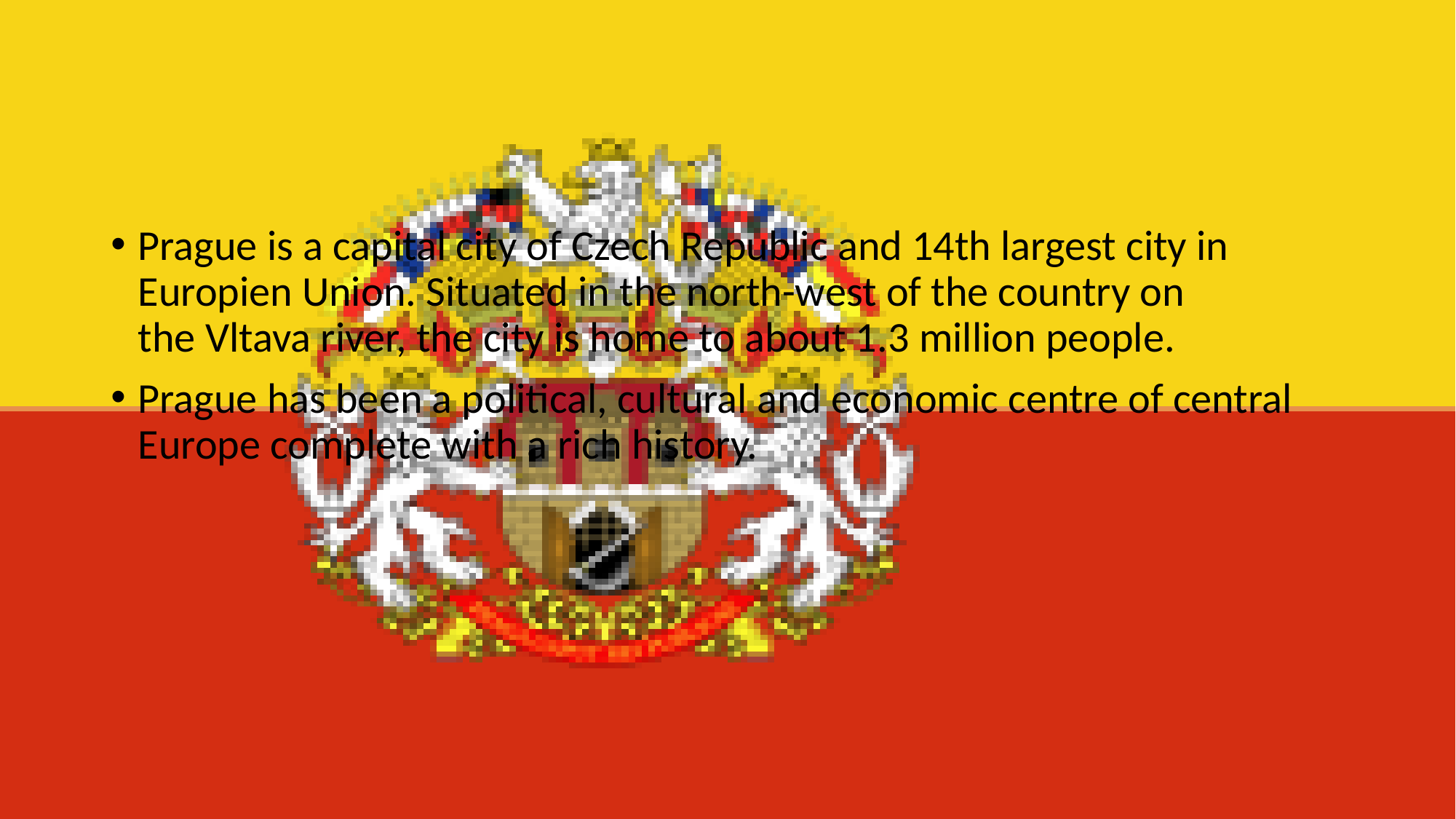

#
Prague is a capital city of Czech Republic and 14th largest city in Europien Union. Situated in the north-west of the country on the Vltava river, the city is home to about 1.3 million people.
Prague has been a political, cultural and economic centre of central Europe complete with a rich history.